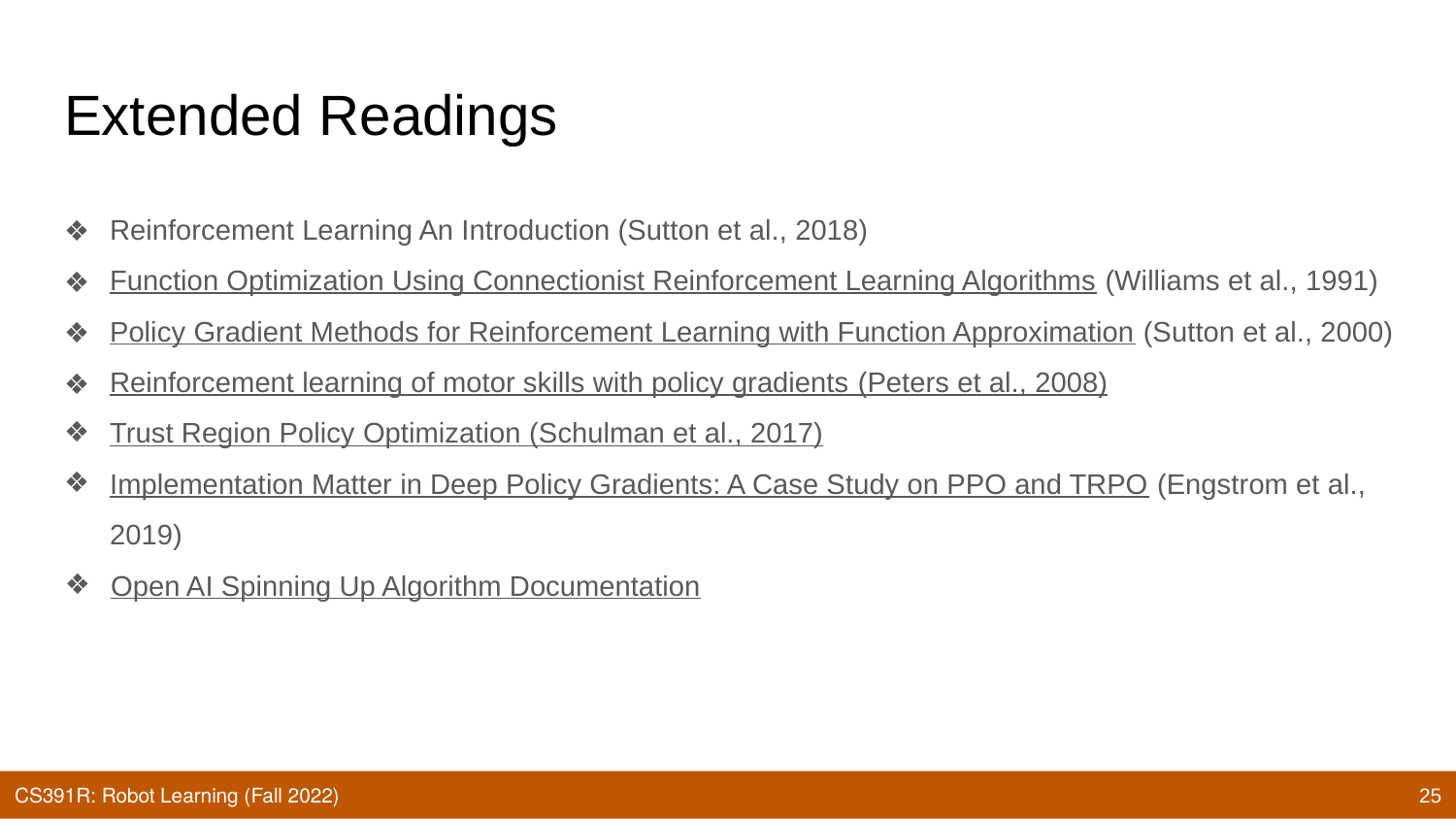

# Extended Readings
Reinforcement Learning An Introduction (Sutton et al., 2018)
Function Optimization Using Connectionist Reinforcement Learning Algorithms (Williams et al., 1991)
Policy Gradient Methods for Reinforcement Learning with Function Approximation (Sutton et al., 2000)
Reinforcement learning of motor skills with policy gradients (Peters et al., 2008)
Trust Region Policy Optimization (Schulman et al., 2017)
Implementation Matter in Deep Policy Gradients: A Case Study on PPO and TRPO (Engstrom et al., 2019)
Open AI Spinning Up Algorithm Documentation
25